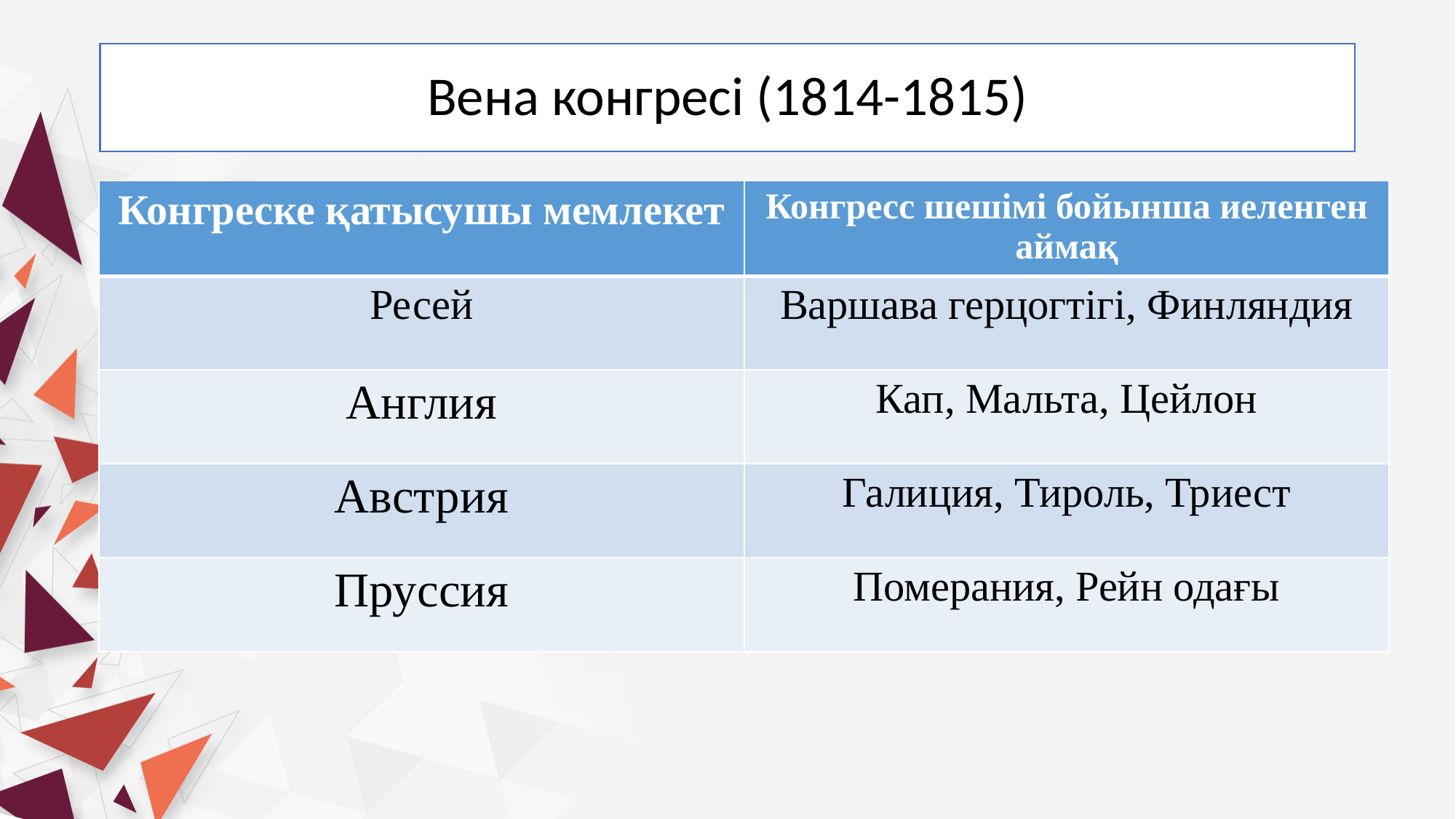

# Вена конгресі (1814-1815)
| Конгреске қатысушы мемлекет | Конгресс шешімі бойынша иеленген аймақ |
| --- | --- |
| Ресей | Варшава герцогтігі, Финляндия |
| Англия | Кап, Мальта, Цейлон |
| Австрия | Галиция, Тироль, Триест |
| Пруссия | Померания, Рейн одағы |